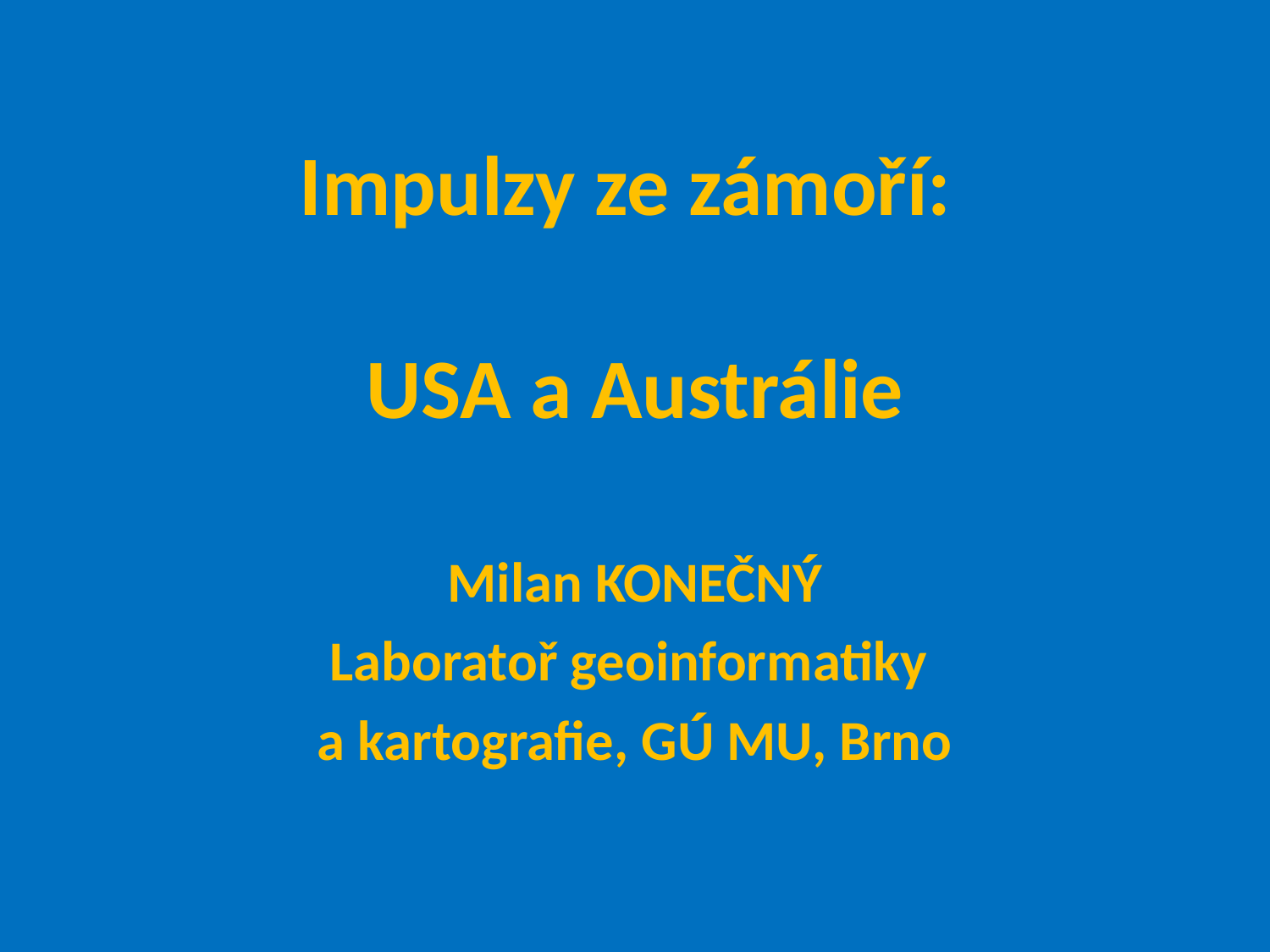

# Impulzy ze zámoří: USA a Austrálie
Milan KONEČNÝ
Laboratoř geoinformatiky
a kartografie, GÚ MU, Brno